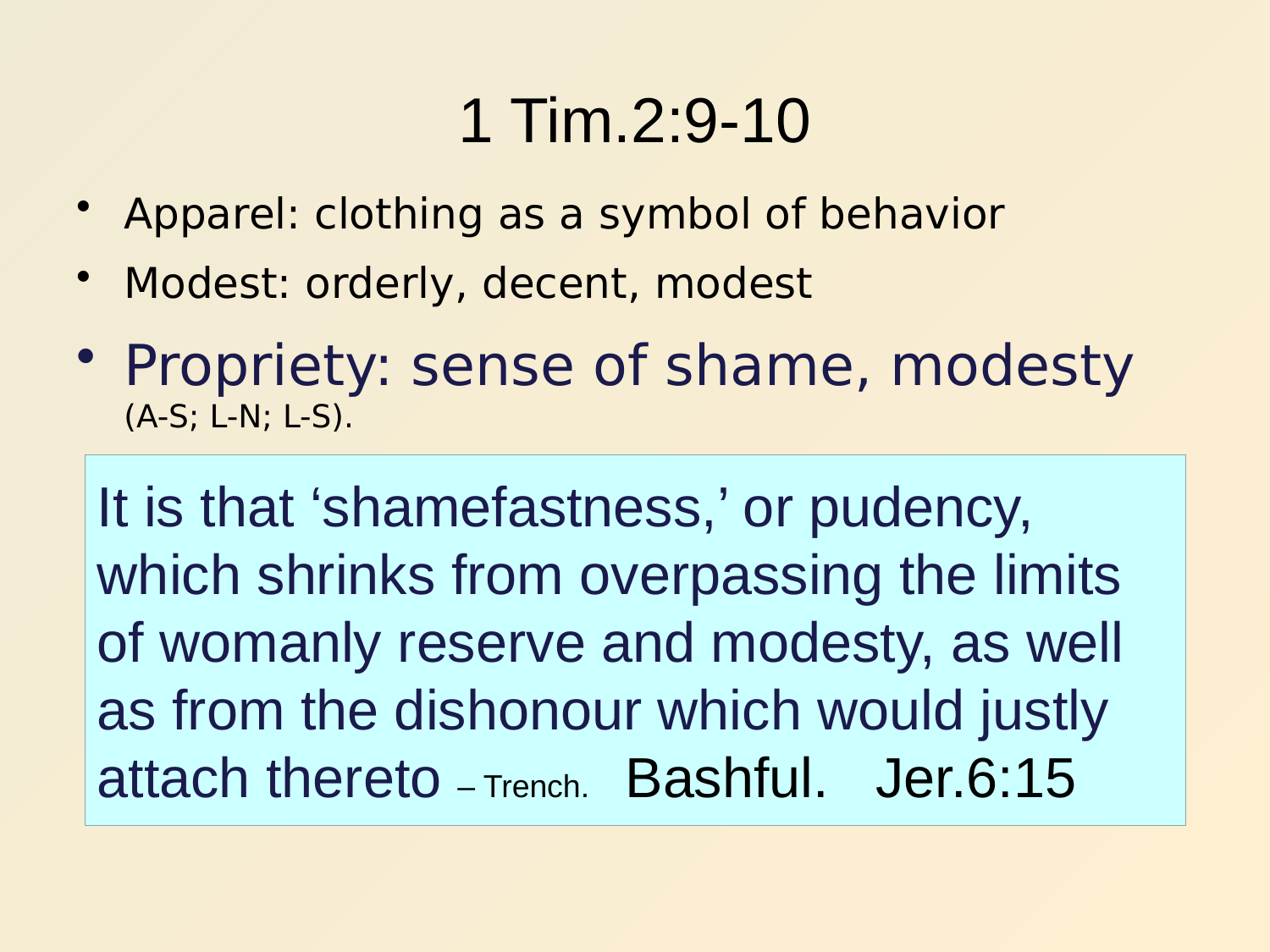

# 1 Tim.2:9-10
Apparel: clothing as a symbol of behavior
Modest: orderly, decent, modest
Propriety: sense of shame, modesty (A-S; L-N; L-S).

It is that ‘shamefastness,’ or pudency, which shrinks from overpassing the limits of womanly reserve and modesty, as well as from the dishonour which would justly attach thereto – Trench.    Bashful.   Jer.6:15